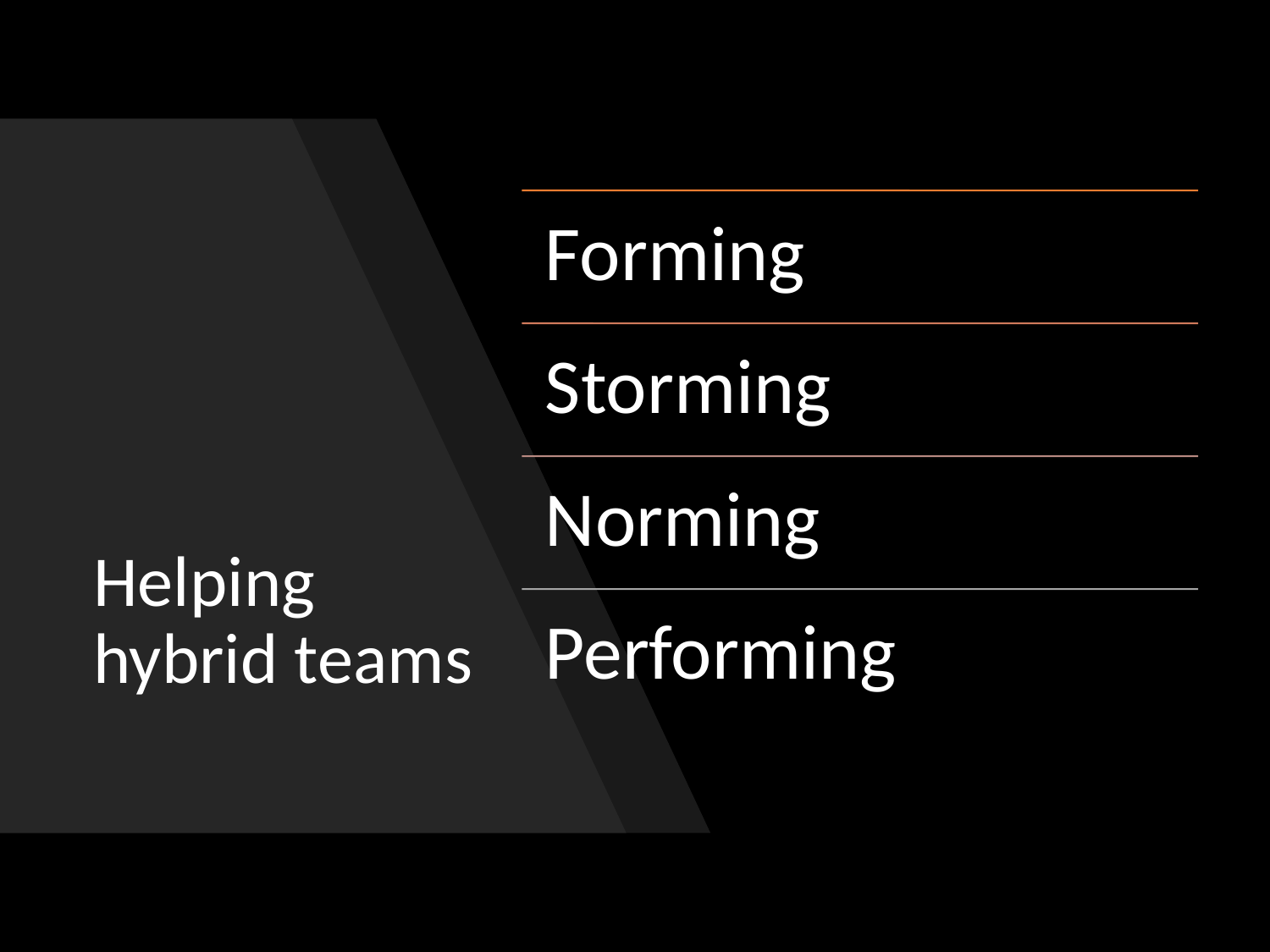

Forming
Storming
Norming
Performing
# Helping hybrid teams